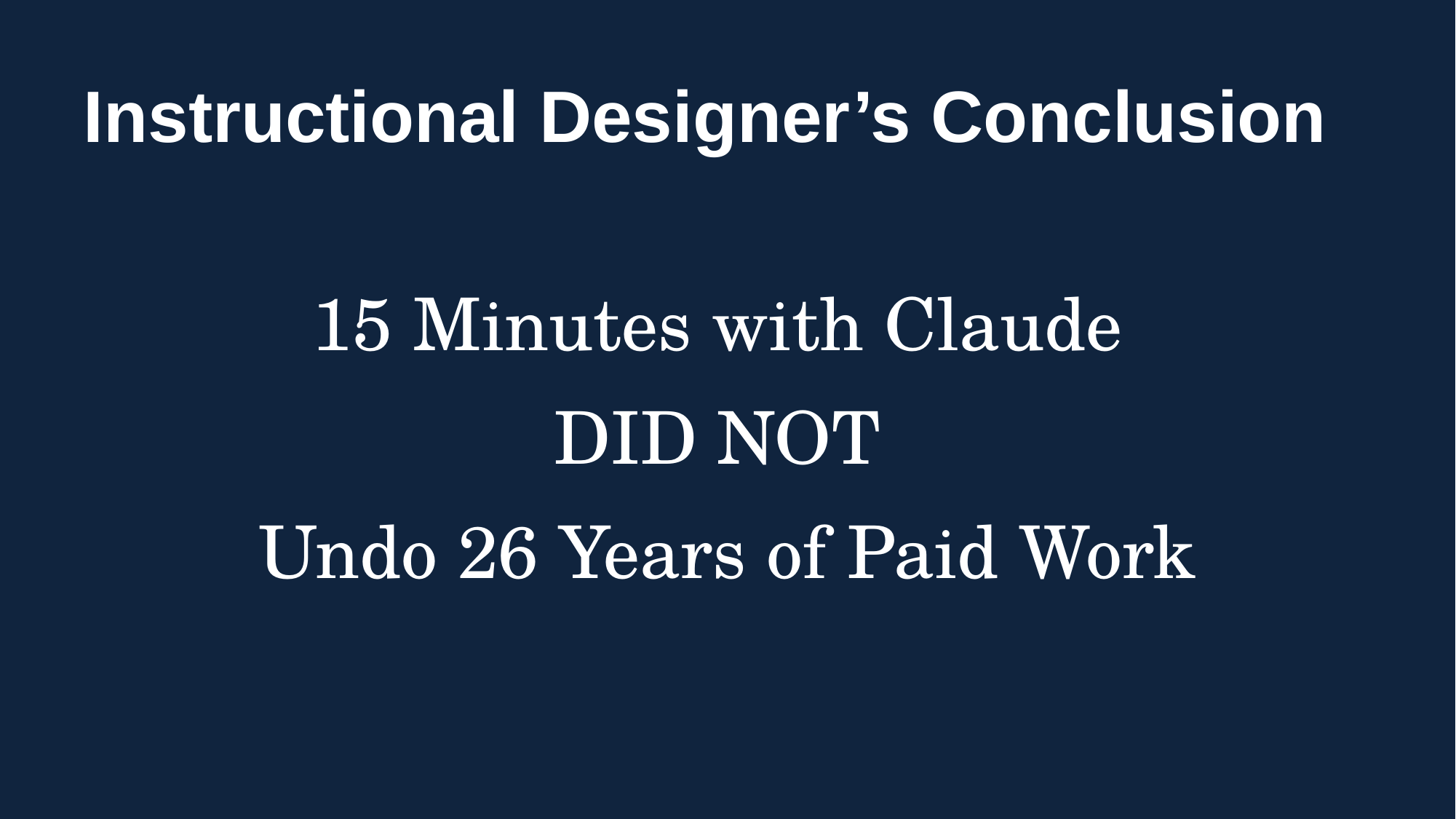

Instructional Designer’s Conclusion
15 Minutes with Claude
DID NOT
Undo 26 Years of Paid Work